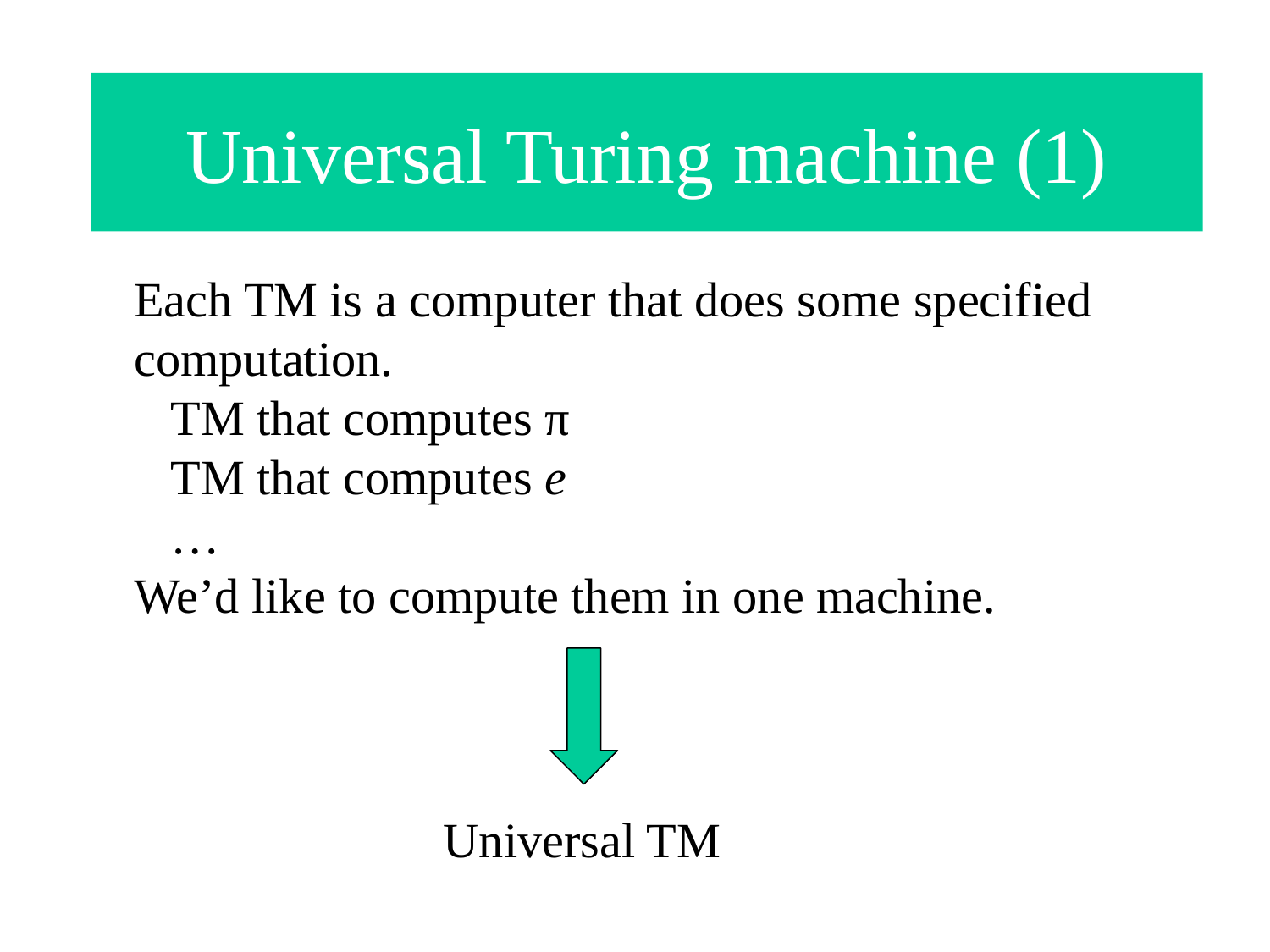

# Universal Turing machine (1)
Each TM is a computer that does some specified computation.
   TM that computes π
   TM that computes e
   …
We’d like to compute them in one machine.

Universal TM